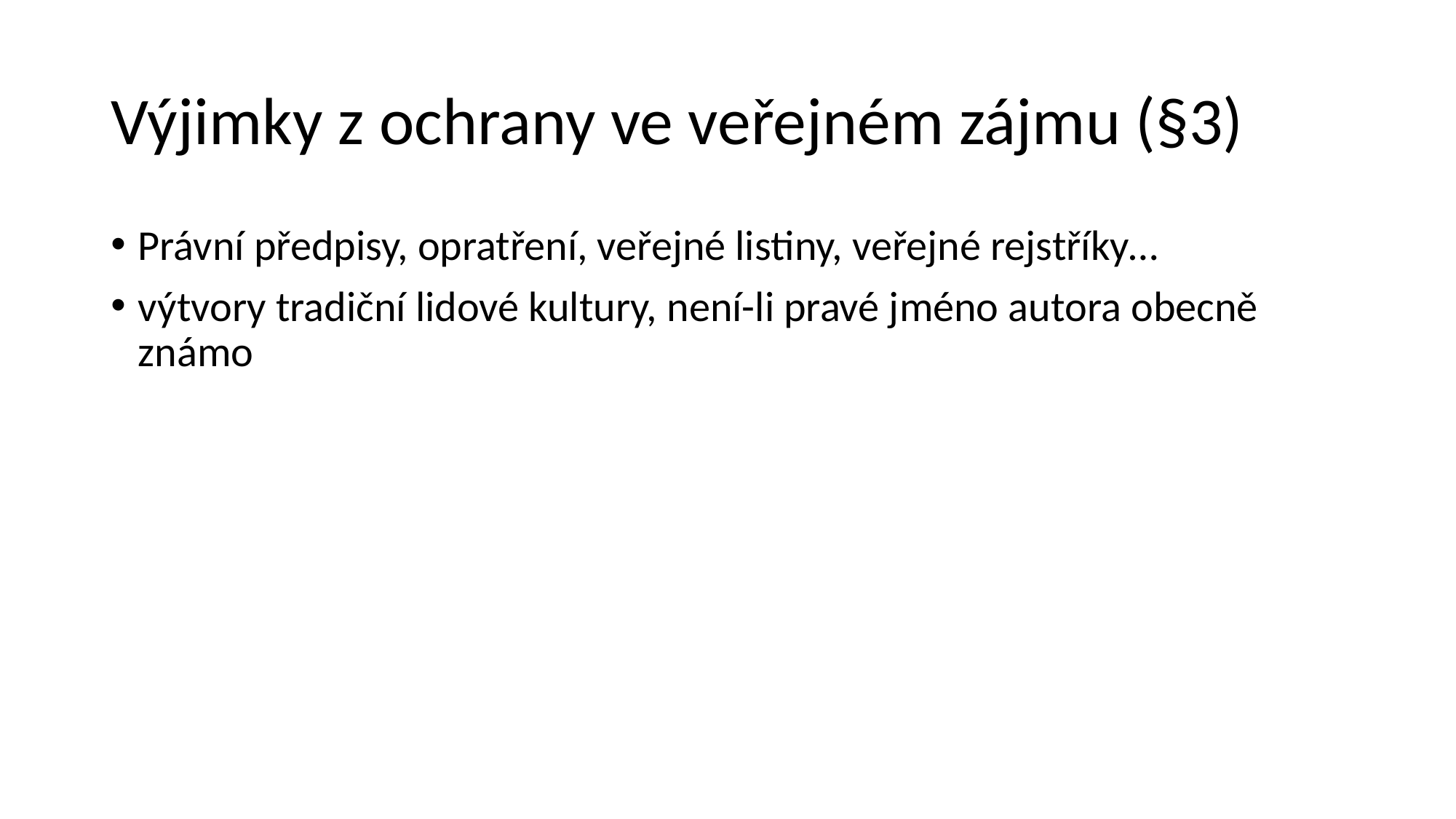

# Výjimky z ochrany ve veřejném zájmu (§3)
Právní předpisy, opratření, veřejné listiny, veřejné rejstříky…
výtvory tradiční lidové kultury, není-li pravé jméno autora obecně známo